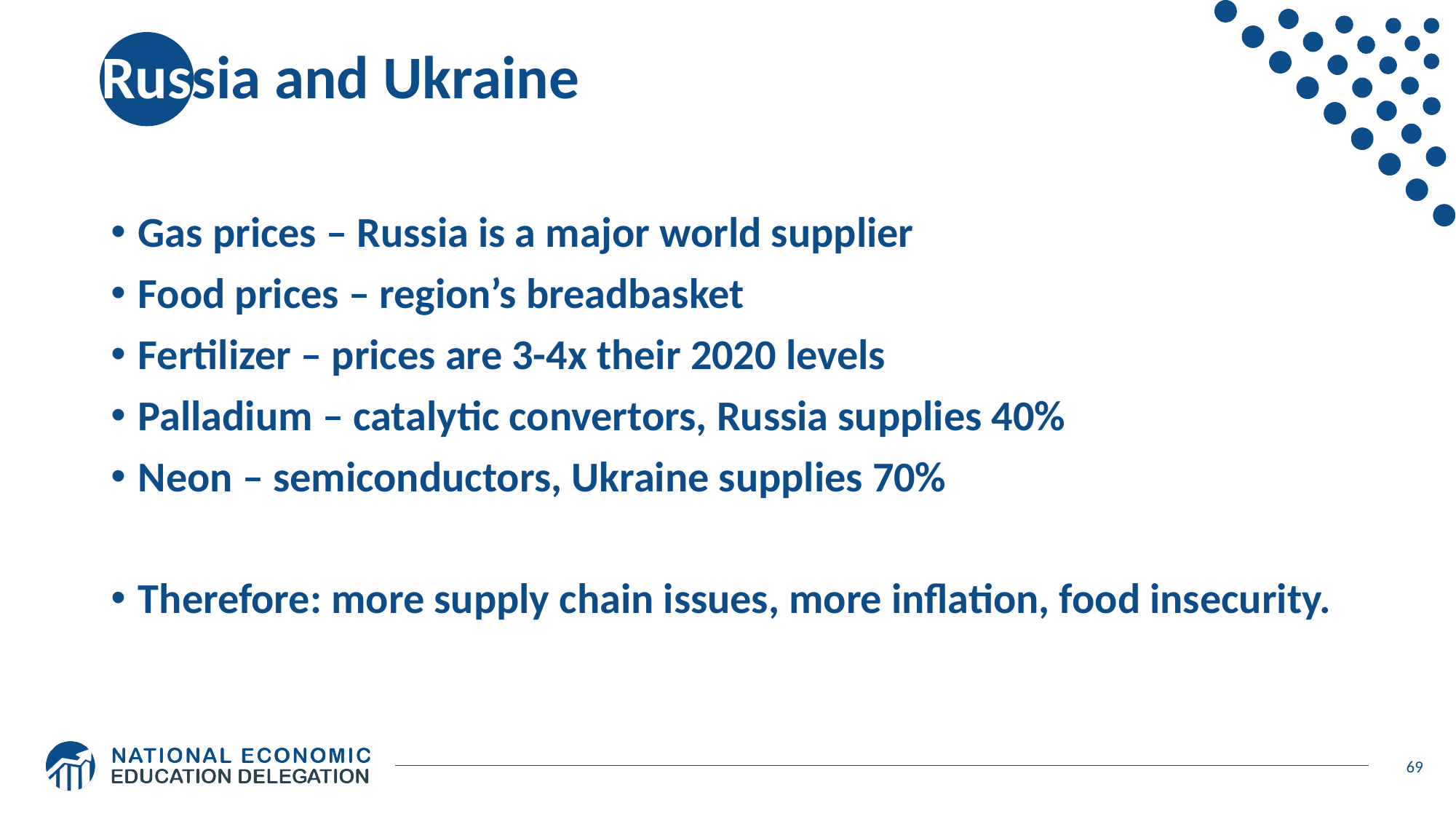

# Russia and Ukraine
Gas prices – Russia is a major world supplier
Food prices – region’s breadbasket
Fertilizer – prices are 3-4x their 2020 levels
Palladium – catalytic convertors, Russia supplies 40%
Neon – semiconductors, Ukraine supplies 70%

Therefore: more supply chain issues, more inflation, food insecurity.

69